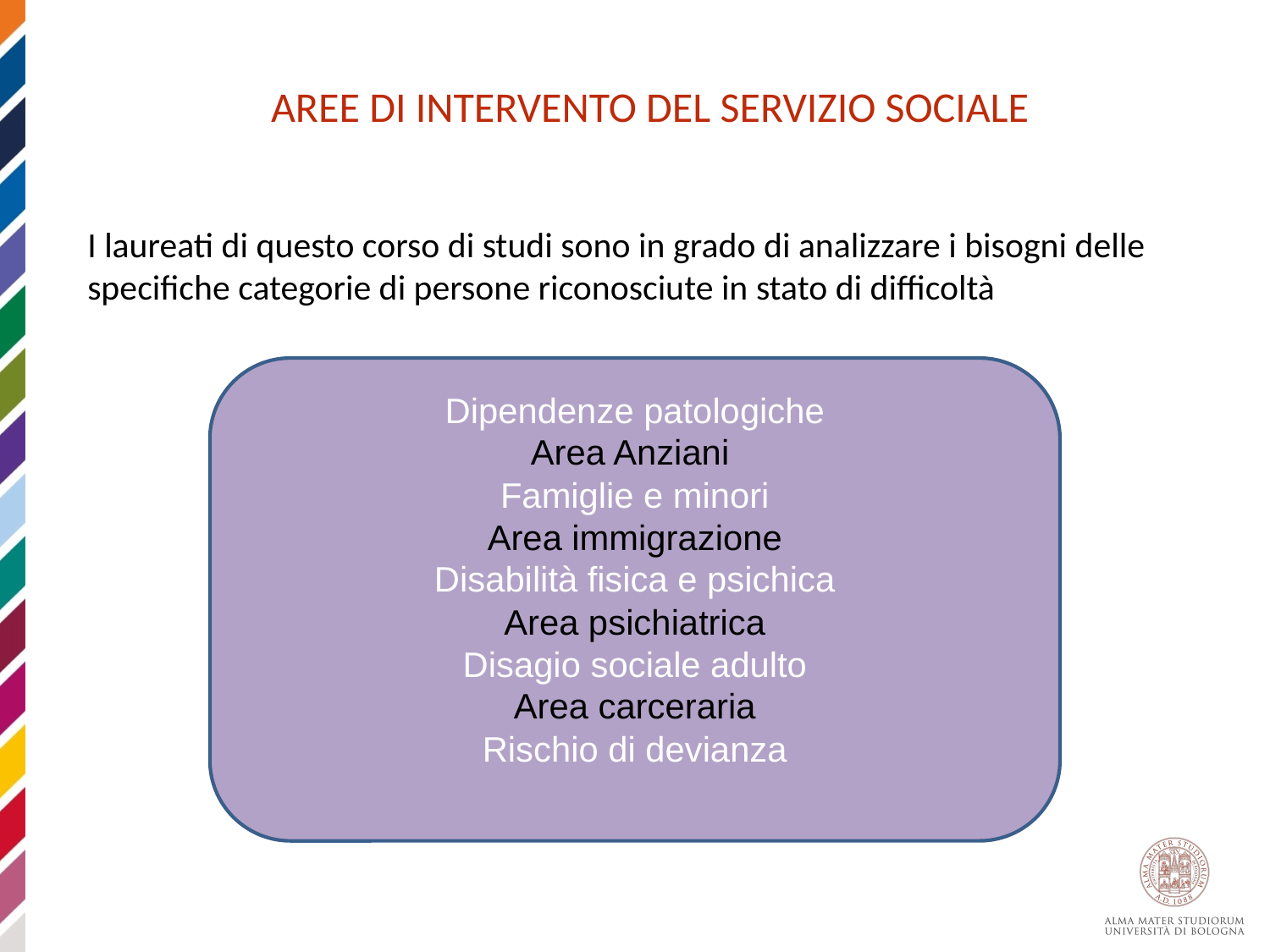

AREE DI INTERVENTO DEL SERVIZIO SOCIALE

I laureati di questo corso di studi sono in grado di analizzare i bisogni delle specifiche categorie di persone riconosciute in stato di difficoltà
Dipendenze patologiche
Area Anziani
Famiglie e minori
Area immigrazione
Disabilità fisica e psichica
Area psichiatrica
Disagio sociale adulto
Area carceraria
Rischio di devianza